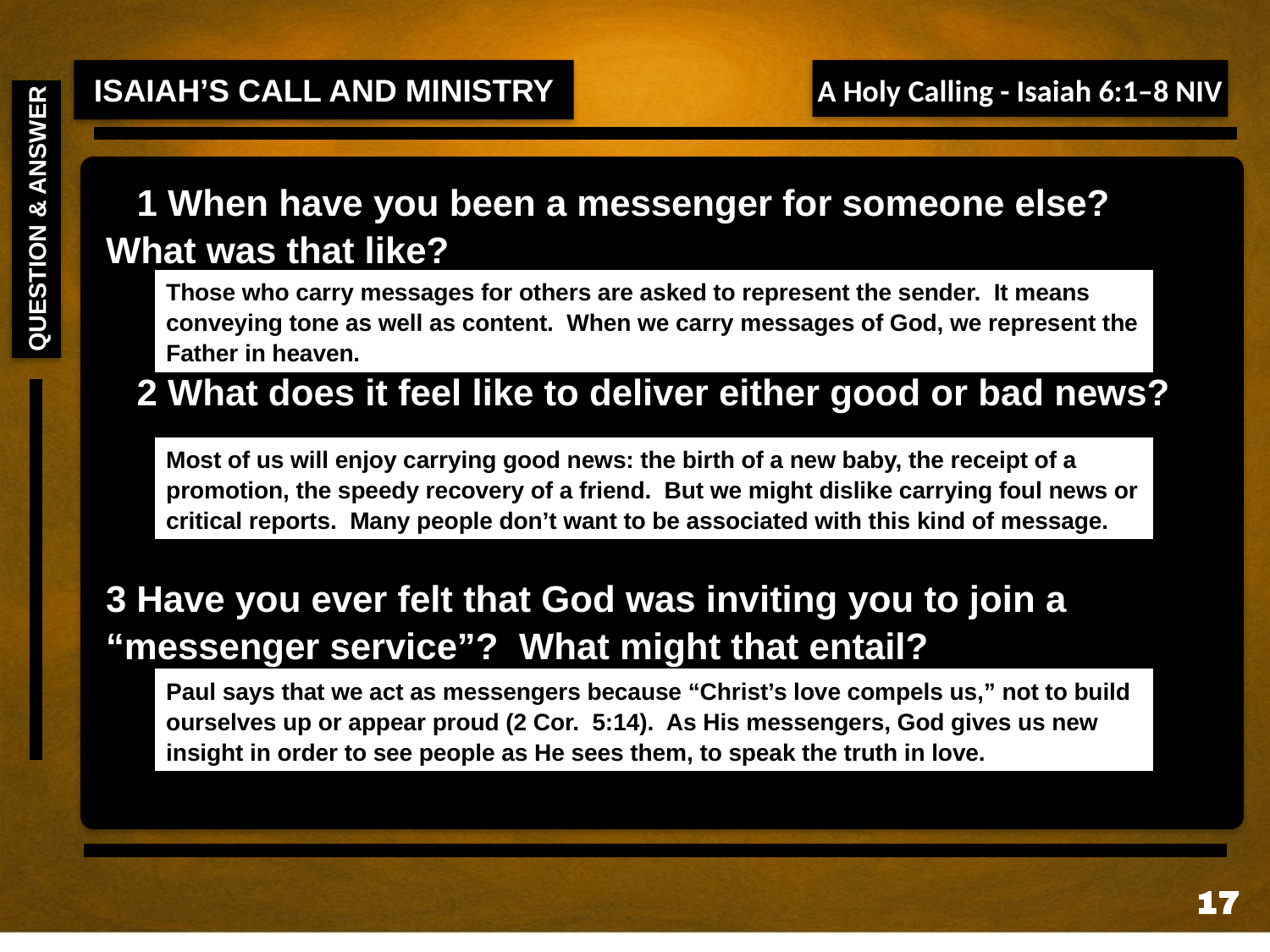

ISAIAH’S CALL AND MINISTRY
A Holy Calling - Isaiah 6:1–8 NIV
   1 When have you been a messenger for someone else? What was that like?

   2 What does it feel like to deliver either good or bad news?

3 Have you ever felt that God was inviting you to join a “messenger service”?  What might that entail?

QUESTION & ANSWER

Those who carry messages for others are asked to represent the sender.  It means conveying tone as well as content.  When we carry messages of God, we represent the Father in heaven.
Most of us will enjoy carrying good news: the birth of a new baby, the receipt of a promotion, the speedy recovery of a friend.  But we might dislike carrying foul news or critical reports.  Many people don’t want to be associated with this kind of message.
Paul says that we act as messengers because “Christ’s love compels us,” not to build ourselves up or appear proud (2 Cor.  5:14).  As His messengers, God gives us new insight in order to see people as He sees them, to speak the truth in love.
17